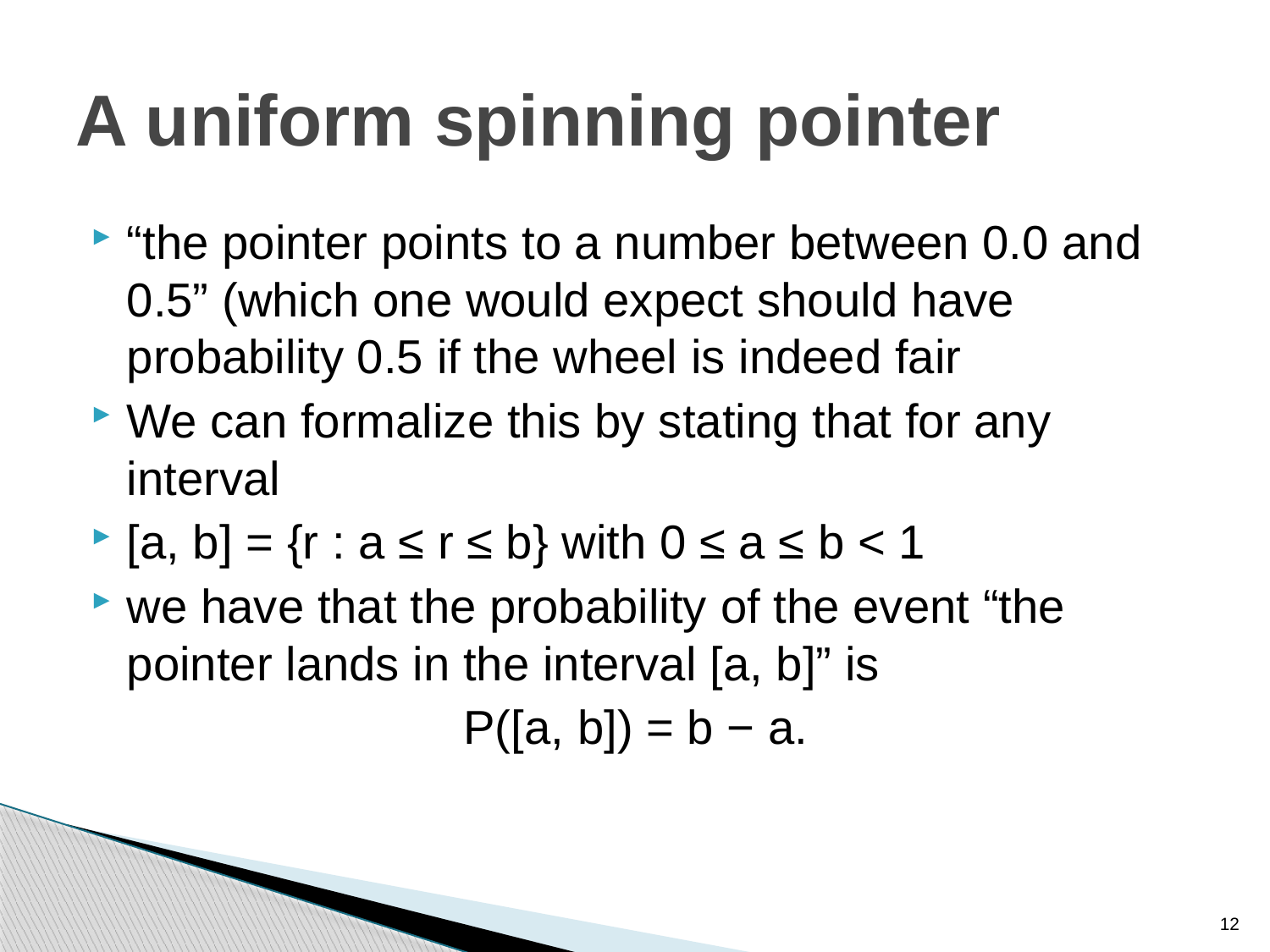

# A uniform spinning pointer
“the pointer points to a number between 0.0 and 0.5” (which one would expect should have probability 0.5 if the wheel is indeed fair
We can formalize this by stating that for any interval
[a, b] = {r : a ≤ r ≤ b} with 0 ≤ a ≤ b < 1
we have that the probability of the event “the pointer lands in the interval [a, b]” is
P([a, b]) = b − a.
12